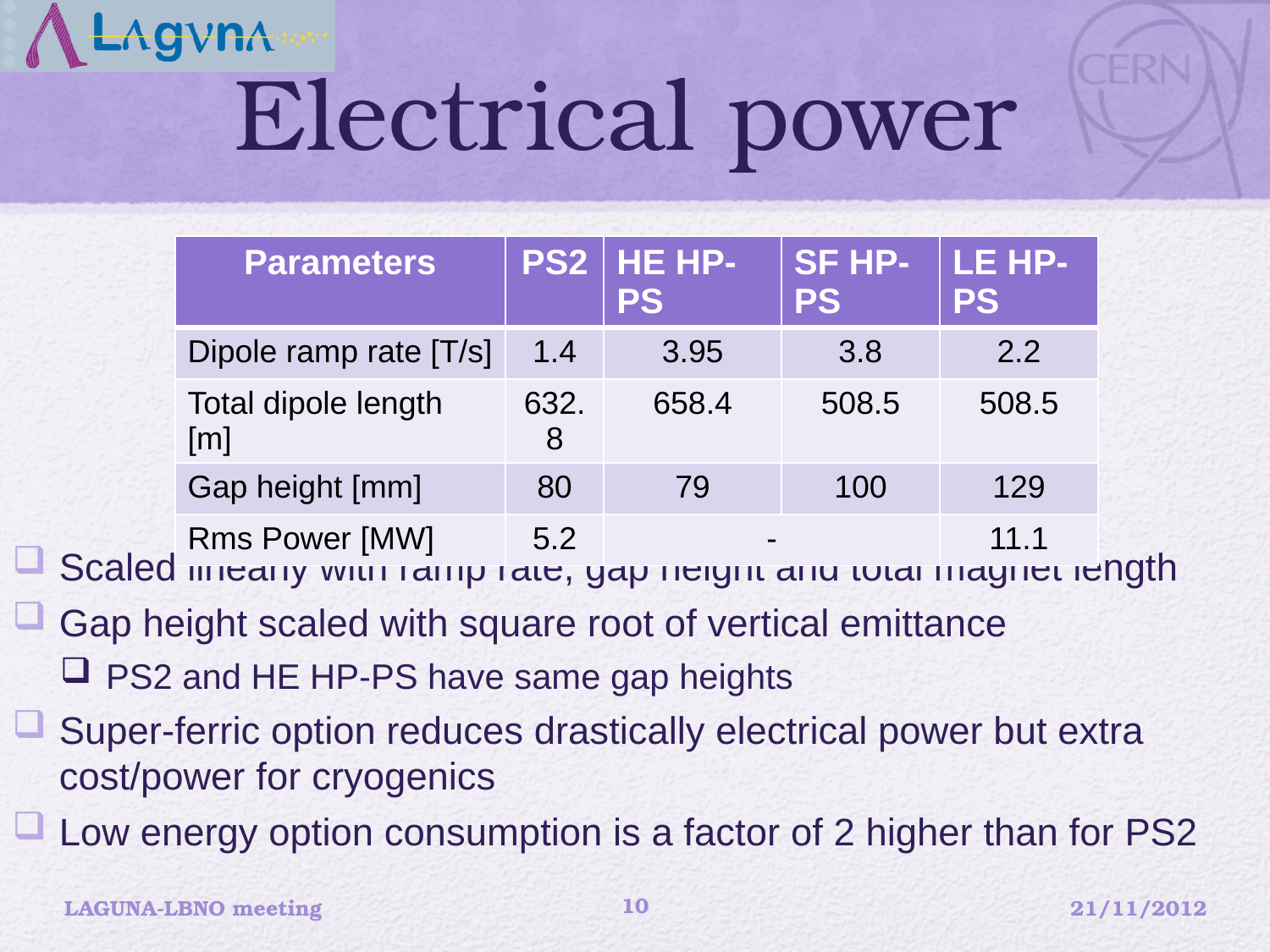

# Electrical power
| Parameters | PS2 | HE HP-PS | SF HP-PS | LE HP-PS |
| --- | --- | --- | --- | --- |
| Dipole ramp rate [T/s] | 1.4 | 3.95 | 3.8 | 2.2 |
| Total dipole length [m] | 632.8 | 658.4 | 508.5 | 508.5 |
| Gap height [mm] | 80 | 79 | 100 | 129 |
| Rms Power [MW] | 5.2 | - |  | 11.1 |
Scaled linearly with ramp rate, gap height and total magnet length
Gap height scaled with square root of vertical emittance
PS2 and HE HP-PS have same gap heights
Super-ferric option reduces drastically electrical power but extra cost/power for cryogenics
Low energy option consumption is a factor of 2 higher than for PS2
LAGUNA-LBNO meeting
10
21/11/2012